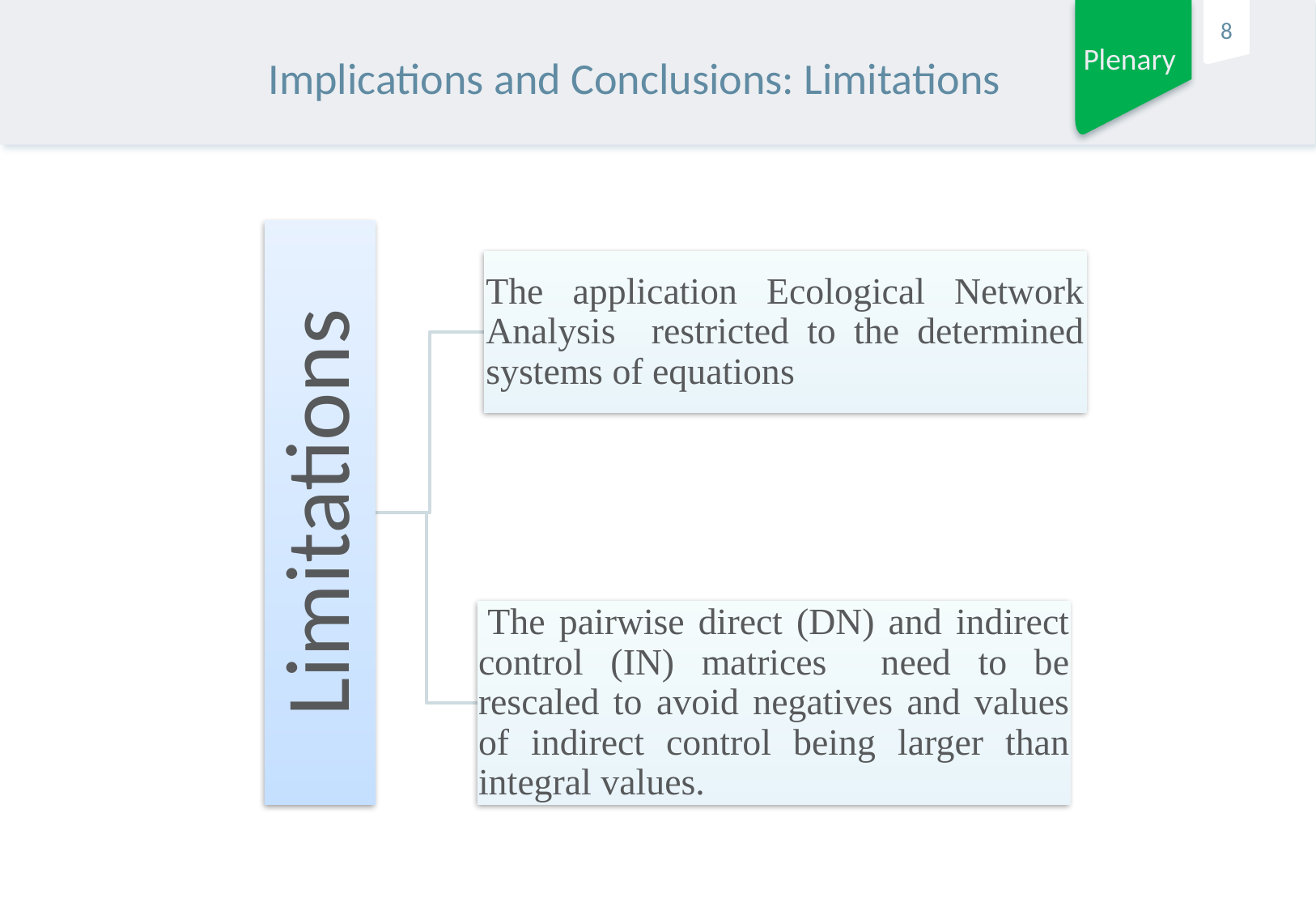

Plenary
Implications and Conclusions: Limitations

Limitations
The application Ecological Network Analysis  restricted to the determined systems of equations
 The pairwise direct (DN) and indirect control (IN) matrices  need to be rescaled to avoid negatives and values of indirect control being larger than integral values.